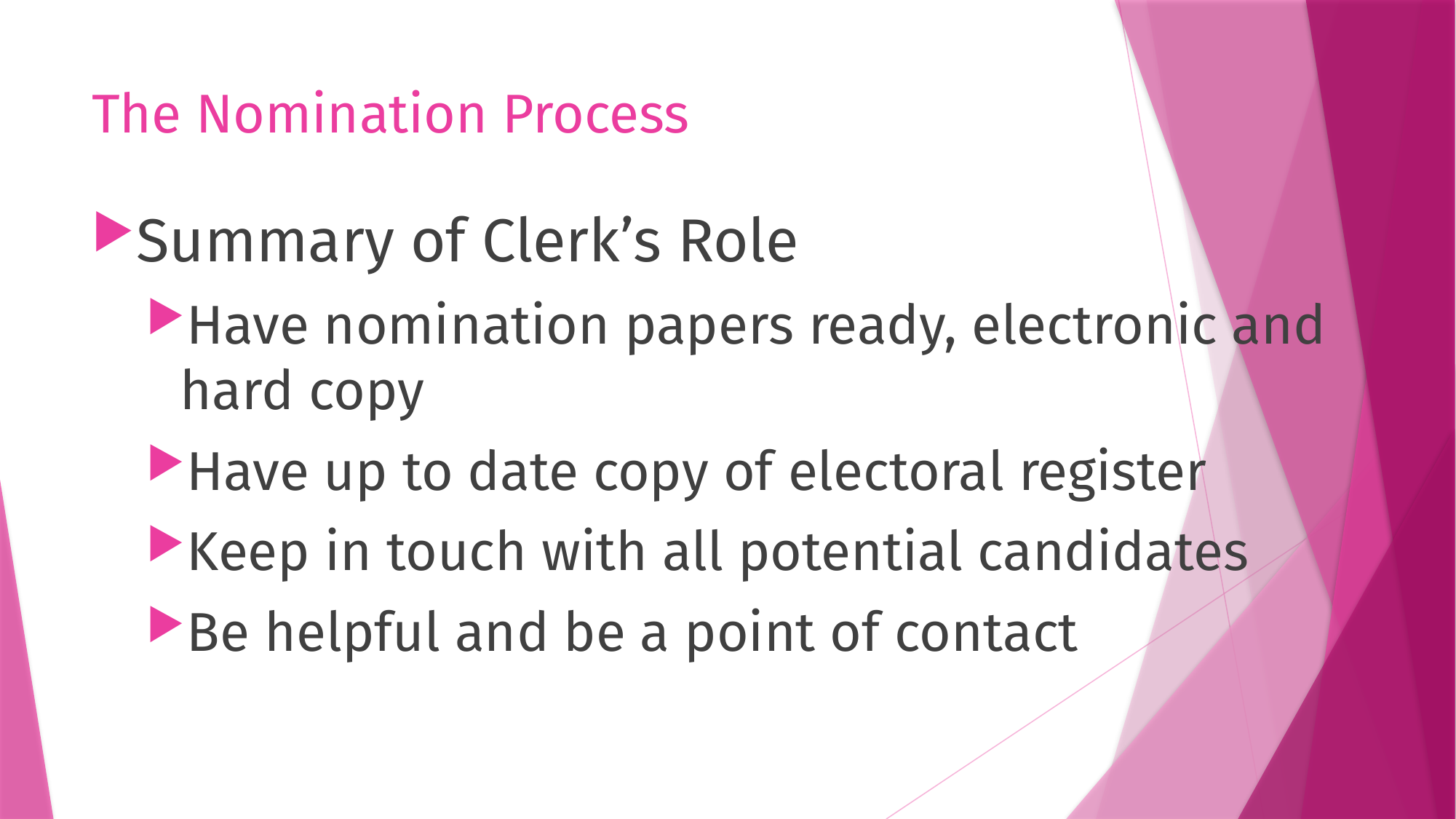

# The Nomination Process
Summary of Clerk’s Role
Have nomination papers ready, electronic and hard copy
Have up to date copy of electoral register
Keep in touch with all potential candidates
Be helpful and be a point of contact